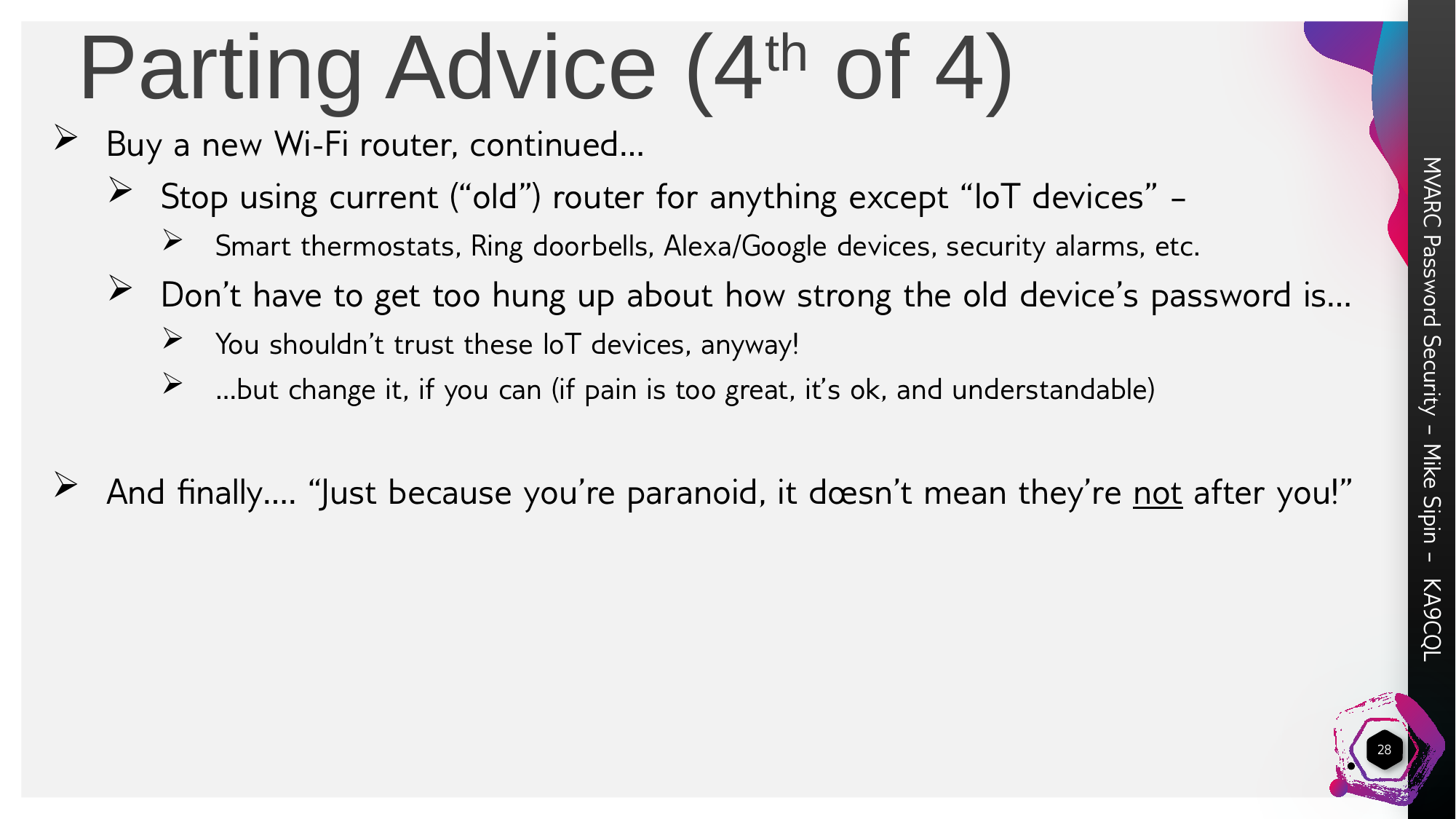

Parting Advice (4th of 4)
Buy a new Wi-Fi router, continued…
Stop using current (“old”) router for anything except “IoT devices” –
Smart thermostats, Ring doorbells, Alexa/Google devices, security alarms, etc.
Don’t have to get too hung up about how strong the old device’s password is…
You shouldn’t trust these IoT devices, anyway!
…but change it, if you can (if pain is too great, it’s ok, and understandable)

And finally…. “Just because you’re paranoid, it doesn’t mean they’re not after you!”
28